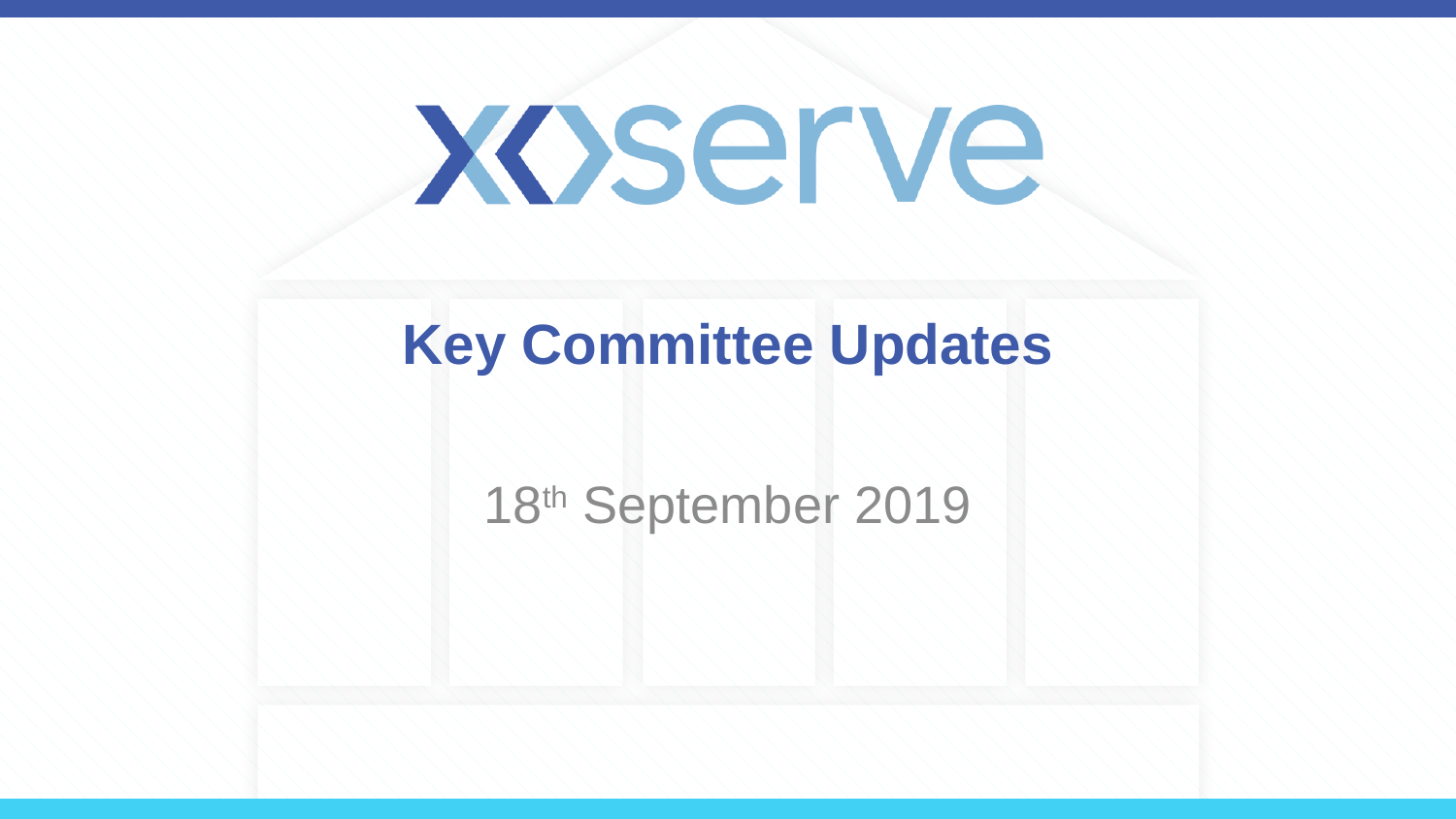

# Key Committee Updates
18th September 2019